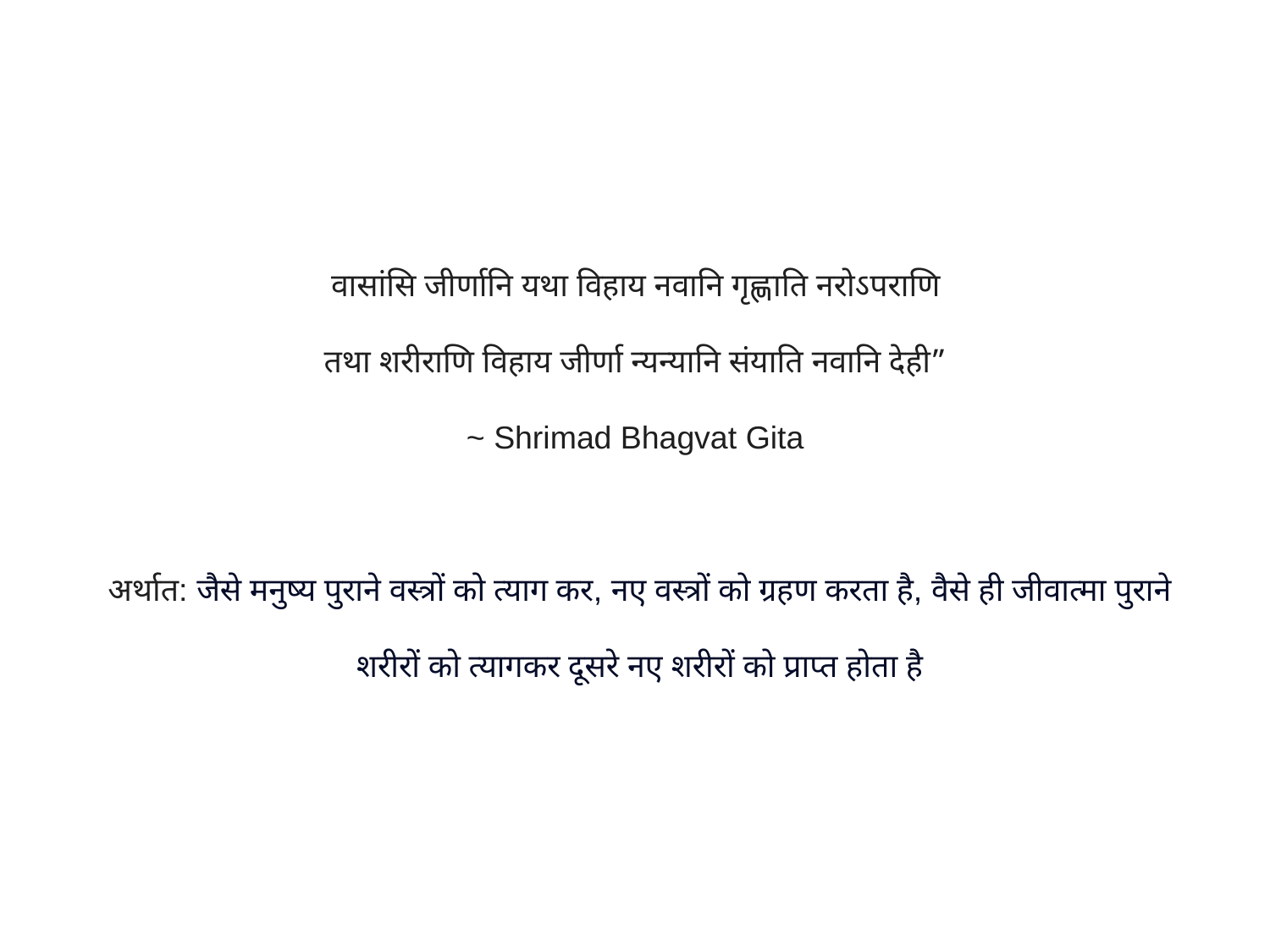

वासांसि जीर्णानि यथा विहाय नवानि गृह्णाति नरोऽपराणि
तथा शरीराणि विहाय जीर्णा न्यन्यानि संयाति नवानि देही”
~ Shrimad Bhagvat Gita

अर्थात: जैसे मनुष्य पुराने वस्त्रों को त्याग कर, नए वस्त्रों को ग्रहण करता है, वैसे ही जीवात्मा पुराने शरीरों को त्यागकर दूसरे नए शरीरों को प्राप्त होता है